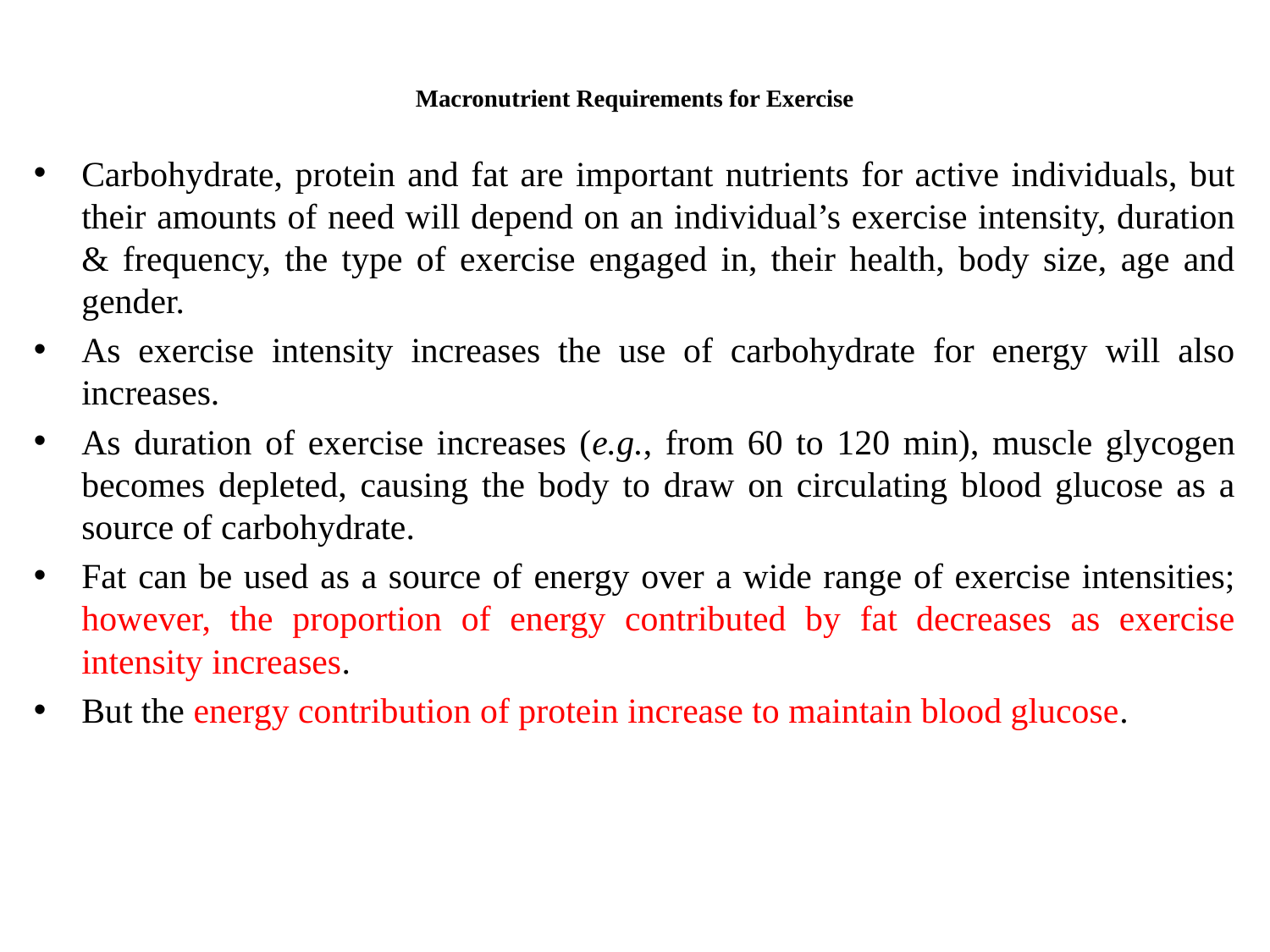

# Macronutrient Requirements for Exercise

Carbohydrate, protein and fat are important nutrients for active individuals, but their amounts of need will depend on an individual’s exercise intensity, duration & frequency, the type of exercise engaged in, their health, body size, age and gender.
As exercise intensity increases the use of carbohydrate for energy will also increases.
As duration of exercise increases (e.g., from 60 to 120 min), muscle glycogen becomes depleted, causing the body to draw on circulating blood glucose as a source of carbohydrate.
Fat can be used as a source of energy over a wide range of exercise intensities; however, the proportion of energy contributed by fat decreases as exercise intensity increases.
But the energy contribution of protein increase to maintain blood glucose.